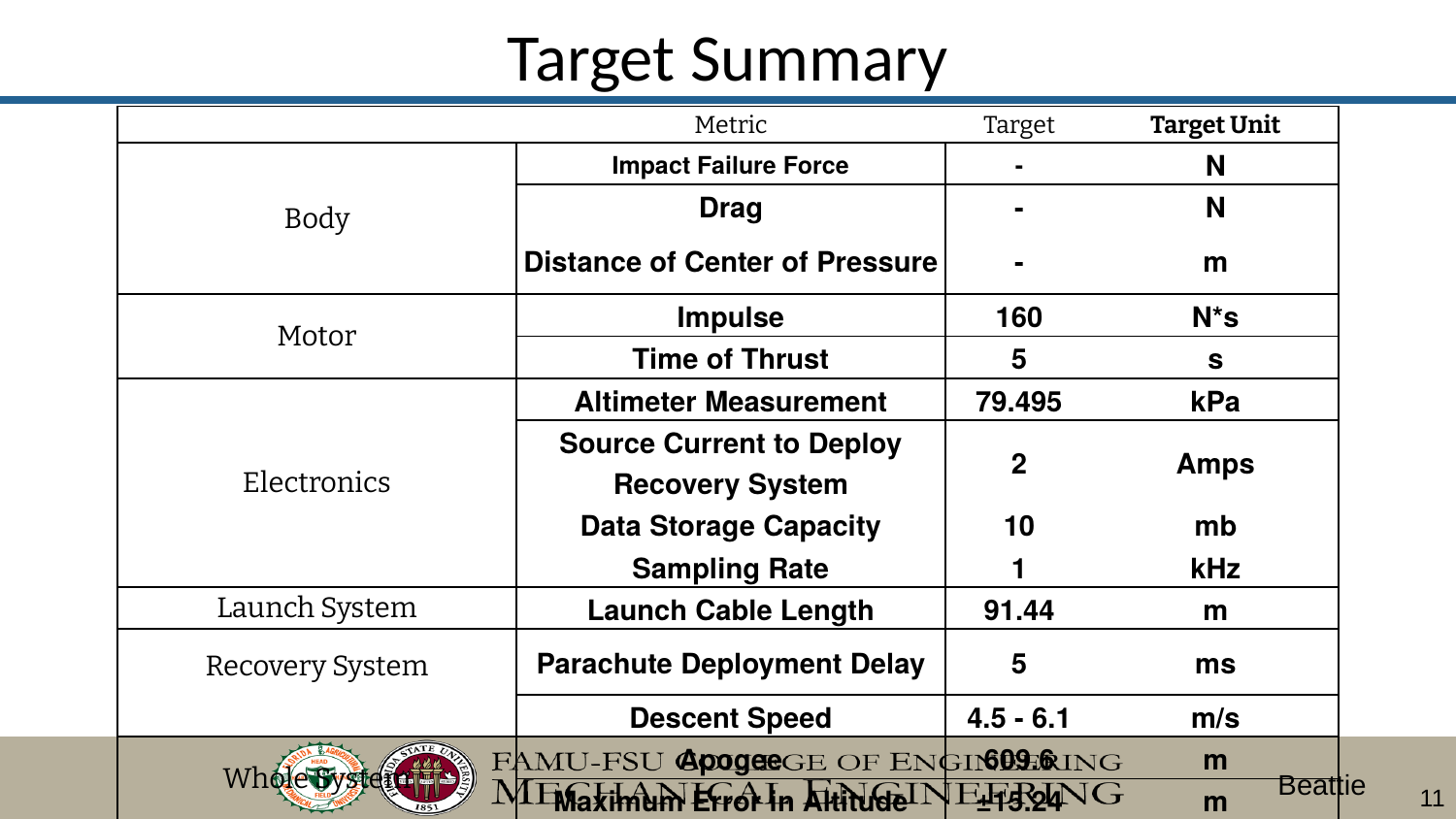

# Target Summary
|  | Metric | Target | Target Unit |
| --- | --- | --- | --- |
| Body | Impact Failure Force | - | N |
|  | Drag | - | N |
|  | Distance of Center of Pressure | - | m |
| Motor | Impulse | 160 | N\*s |
|  | Time of Thrust | 5 | s |
| Electronics | Altimeter Measurement | 79.495 | kPa |
|  | Source Current to Deploy Recovery System | 2 | Amps |
|  | Data Storage Capacity | 10 | mb |
|  | Sampling Rate | 1 | kHz |
| Launch System | Launch Cable Length | 91.44 | m |
| Recovery System | Parachute Deployment Delay | 5 | ms |
|  | Descent Speed | 4.5 - 6.1 | m/s |
| Whole System | Apogee | 609.6 | m |
|  | Maximum Error in Altitude | ±15.24 | m |
Beattie